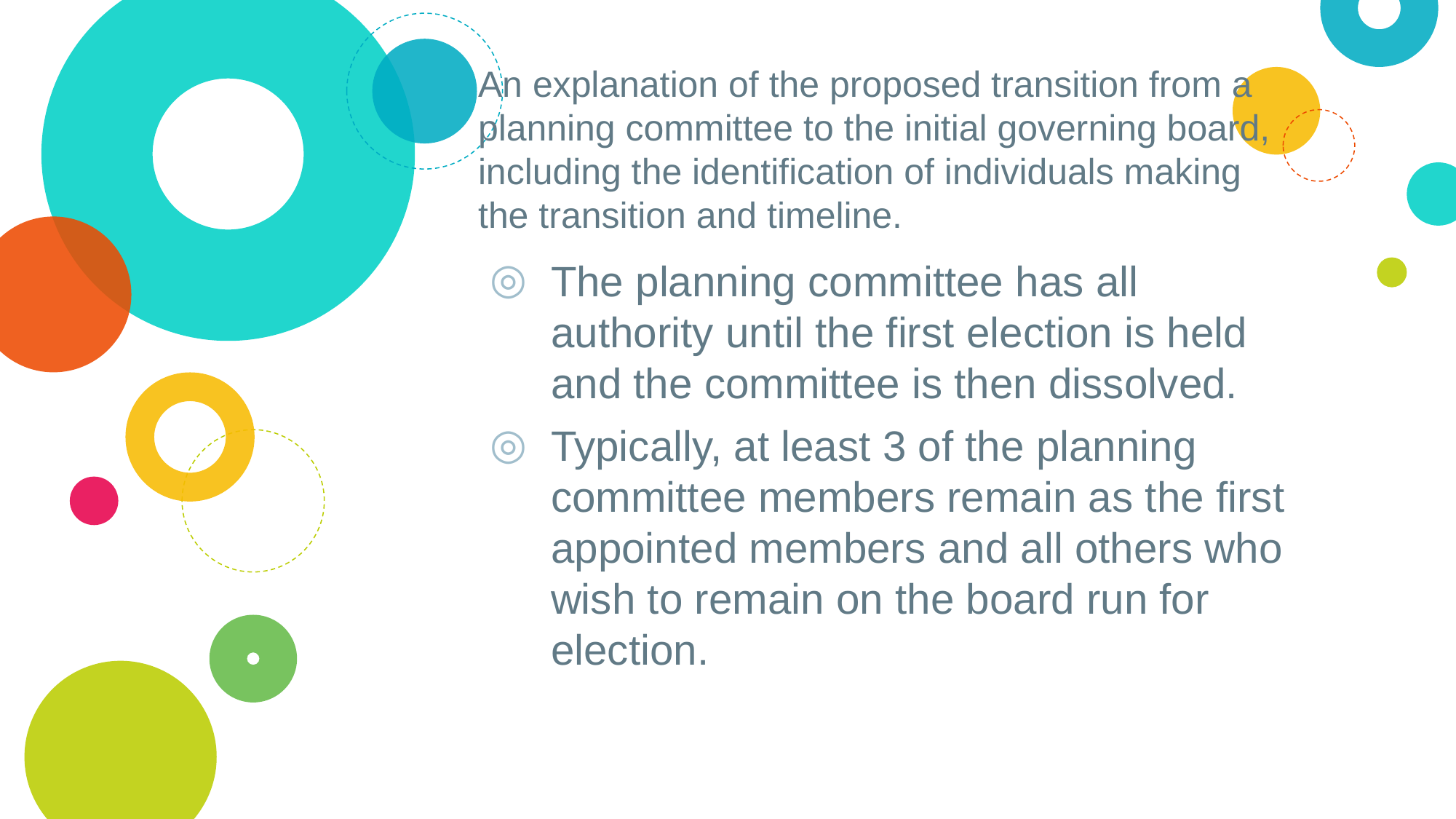

# An explanation of the proposed transition from a planning committee to the initial governing board, including the identification of individuals making the transition and timeline.
The planning committee has all authority until the first election is held and the committee is then dissolved.
Typically, at least 3 of the planning committee members remain as the first appointed members and all others who wish to remain on the board run for election.